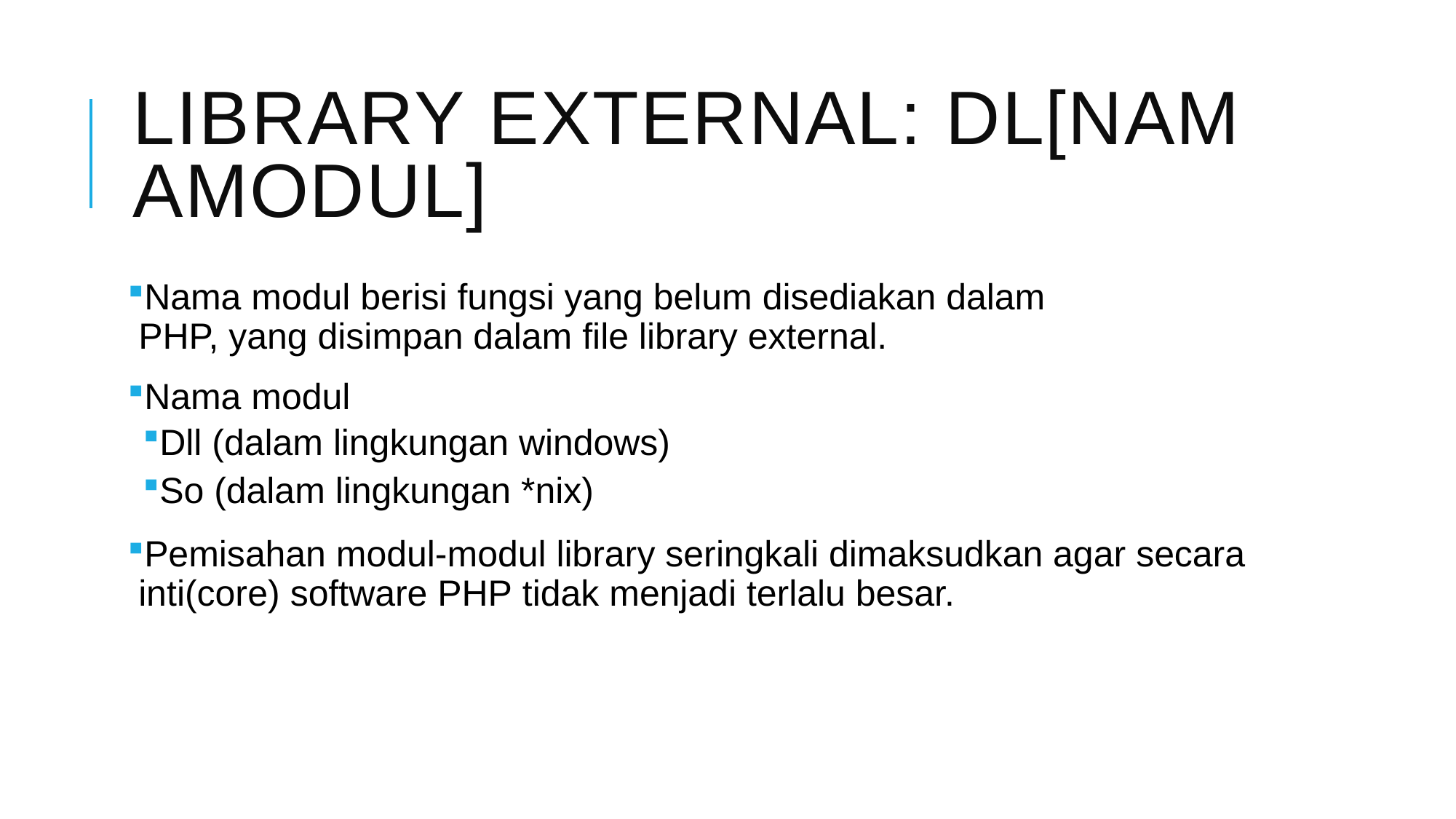

# Library External: dl[namamodul]
Nama modul berisi fungsi yang belum disediakan dalam PHP, yang disimpan dalam file library external.
Nama modul
Dll (dalam lingkungan windows)
So (dalam lingkungan *nix)
Pemisahan modul‐modul library seringkali dimaksudkan agar secara inti(core) software PHP tidak menjadi terlalu besar.